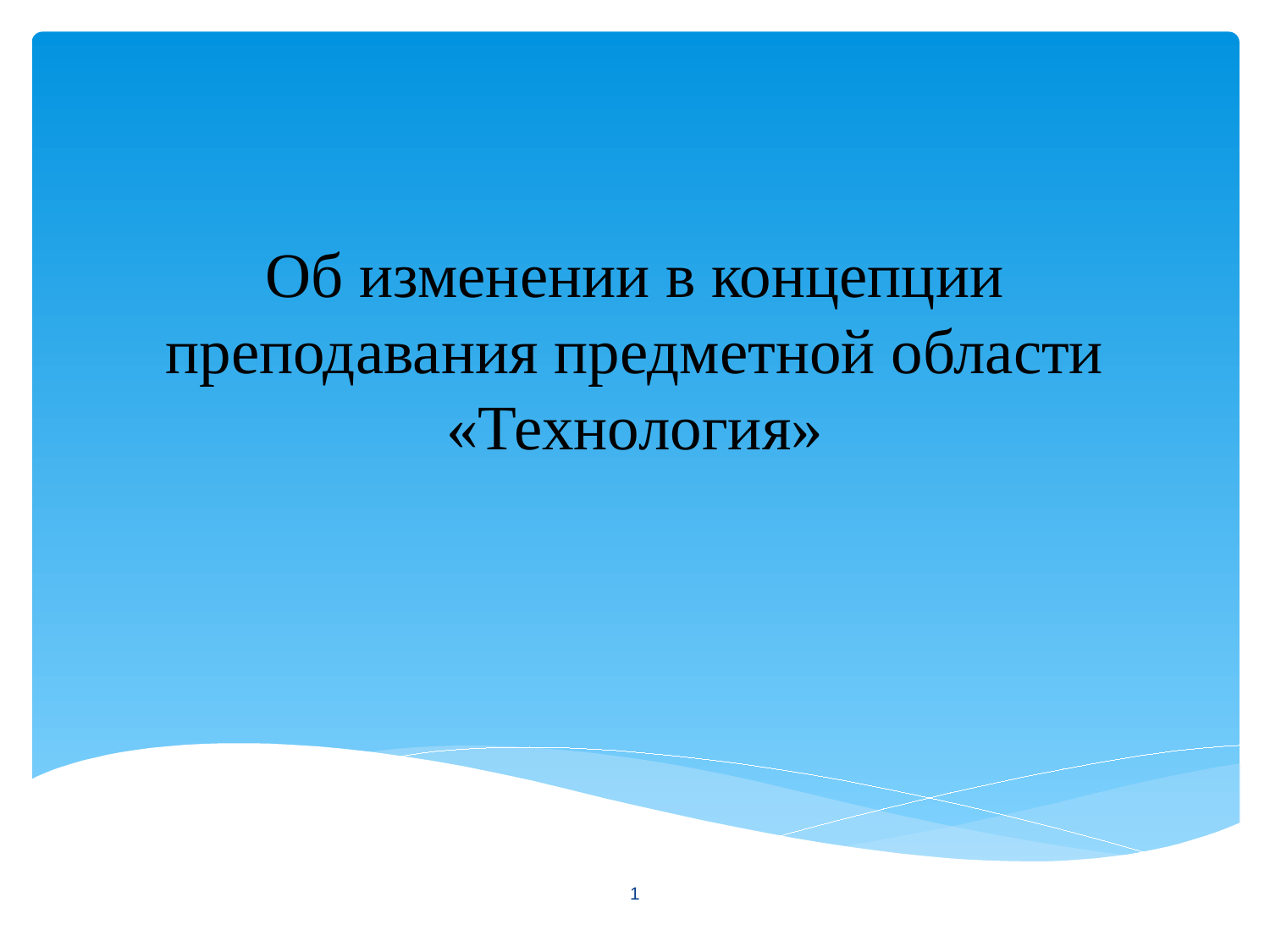

# Об изменении в концепции преподавания предметной области «Технология»
1